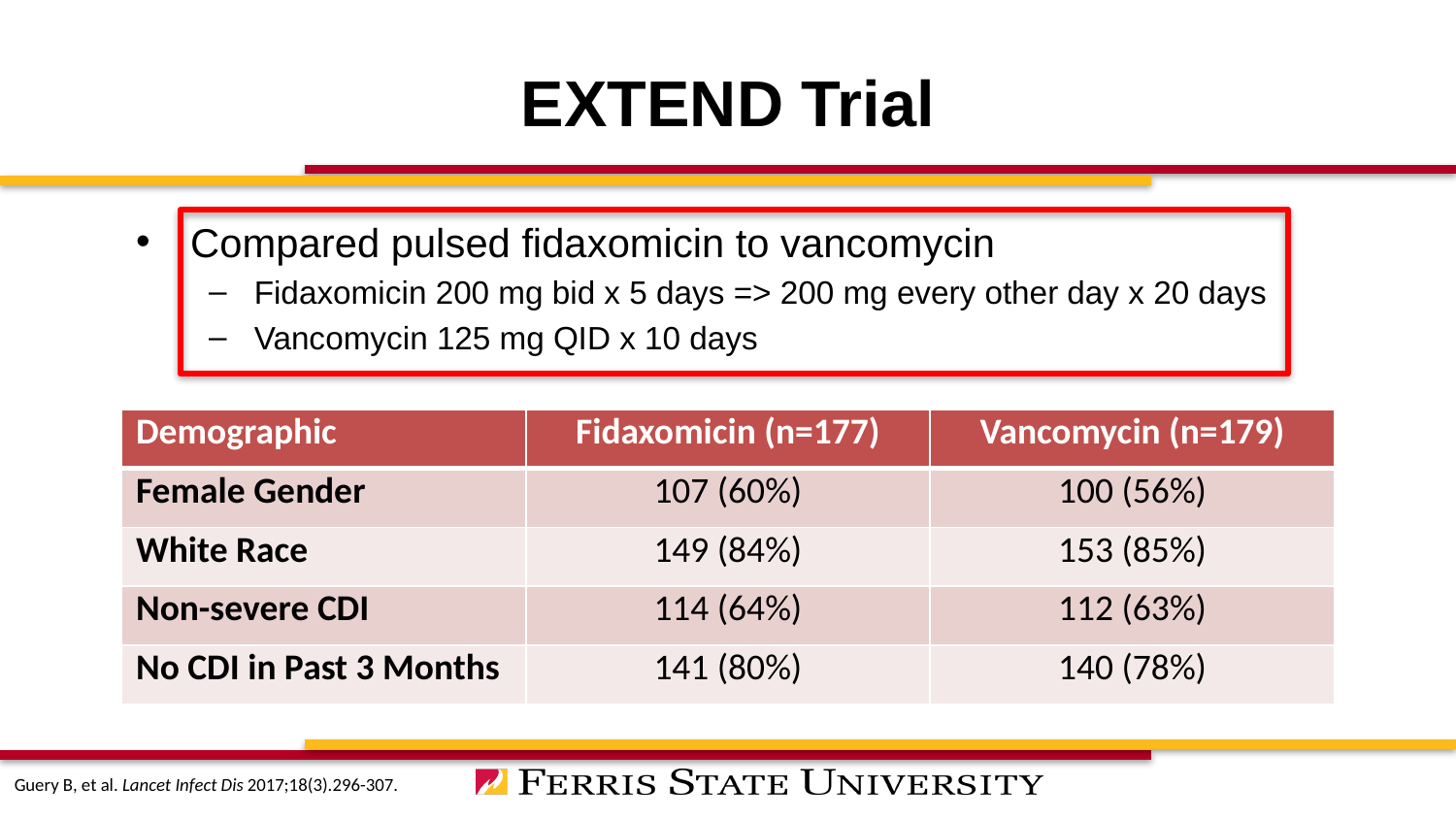

# EXTEND Trial
Compared pulsed fidaxomicin to vancomycin
Fidaxomicin 200 mg bid x 5 days => 200 mg every other day x 20 days
Vancomycin 125 mg QID x 10 days

| Demographic | Fidaxomicin (n=177) | Vancomycin (n=179) |
| --- | --- | --- |
| Female Gender | 107 (60%) | 100 (56%) |
| White Race | 149 (84%) | 153 (85%) |
| Non-severe CDI | 114 (64%) | 112 (63%) |
| No CDI in Past 3 Months | 141 (80%) | 140 (78%) |
Guery B, et al. Lancet Infect Dis 2017;18(3).296-307.